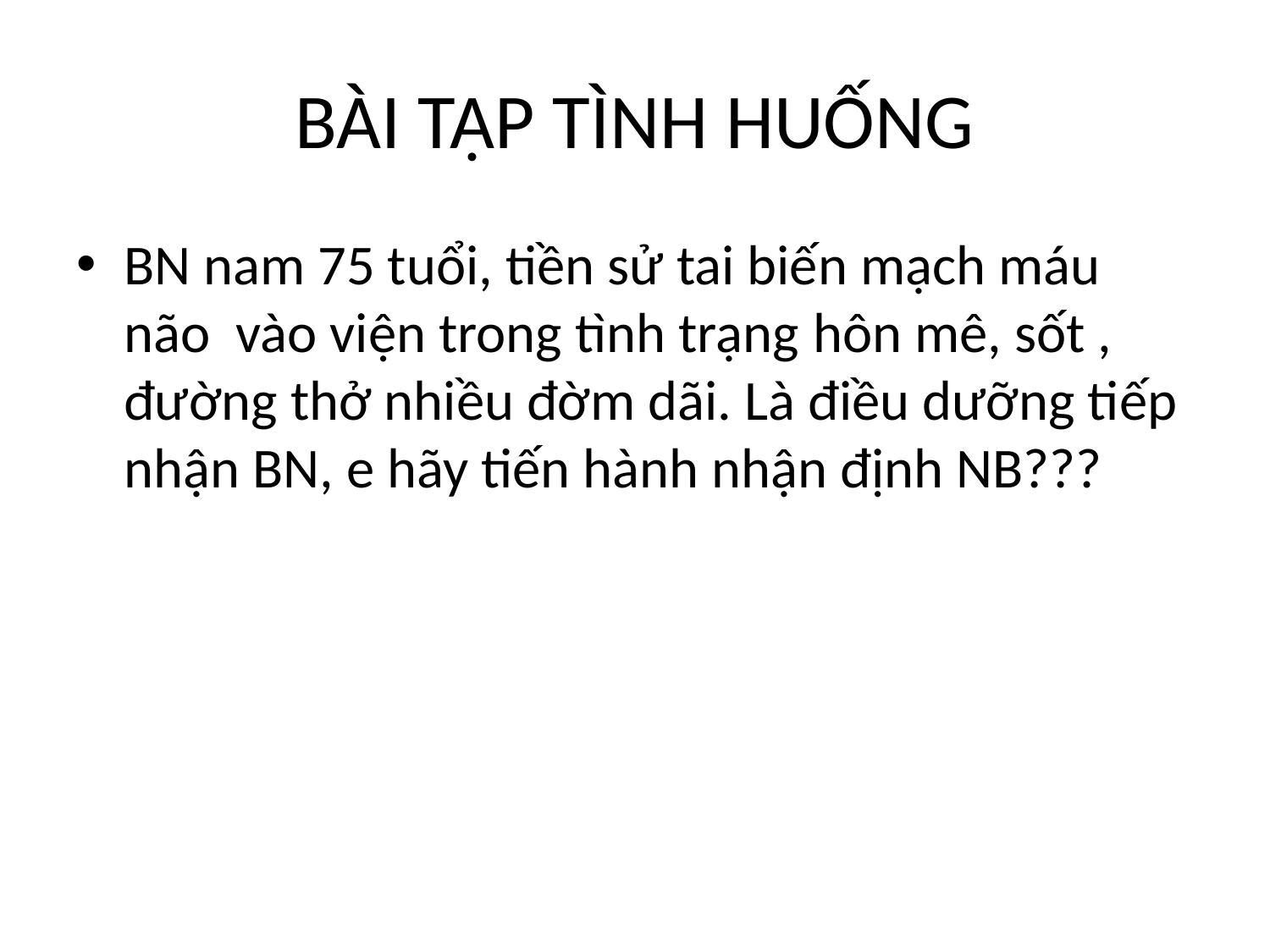

# BÀI TẬP TÌNH HUỐNG
BN nam 75 tuổi, tiền sử tai biến mạch máu não  vào viện trong tình trạng hôn mê, sốt , đường thở nhiều đờm dãi. Là điều dưỡng tiếp nhận BN, e hãy tiến hành nhận định NB???